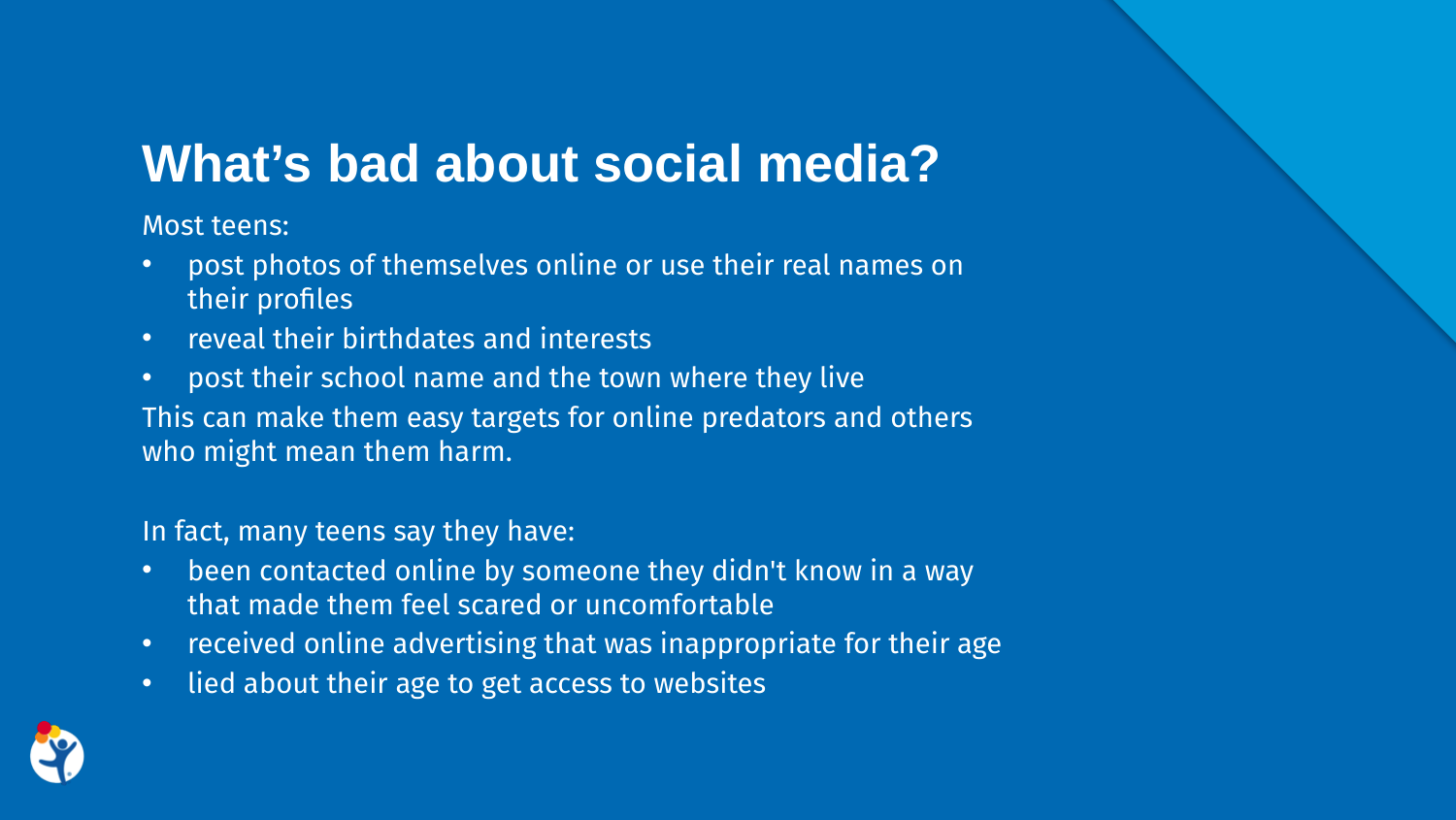

What’s bad about social media?
Most teens:
post photos of themselves online or use their real names on their profiles
reveal their birthdates and interests
post their school name and the town where they live
This can make them easy targets for online predators and others who might mean them harm.

In fact, many teens say they have:
been contacted online by someone they didn't know in a way that made them feel scared or uncomfortable
received online advertising that was inappropriate for their age
lied about their age to get access to websites